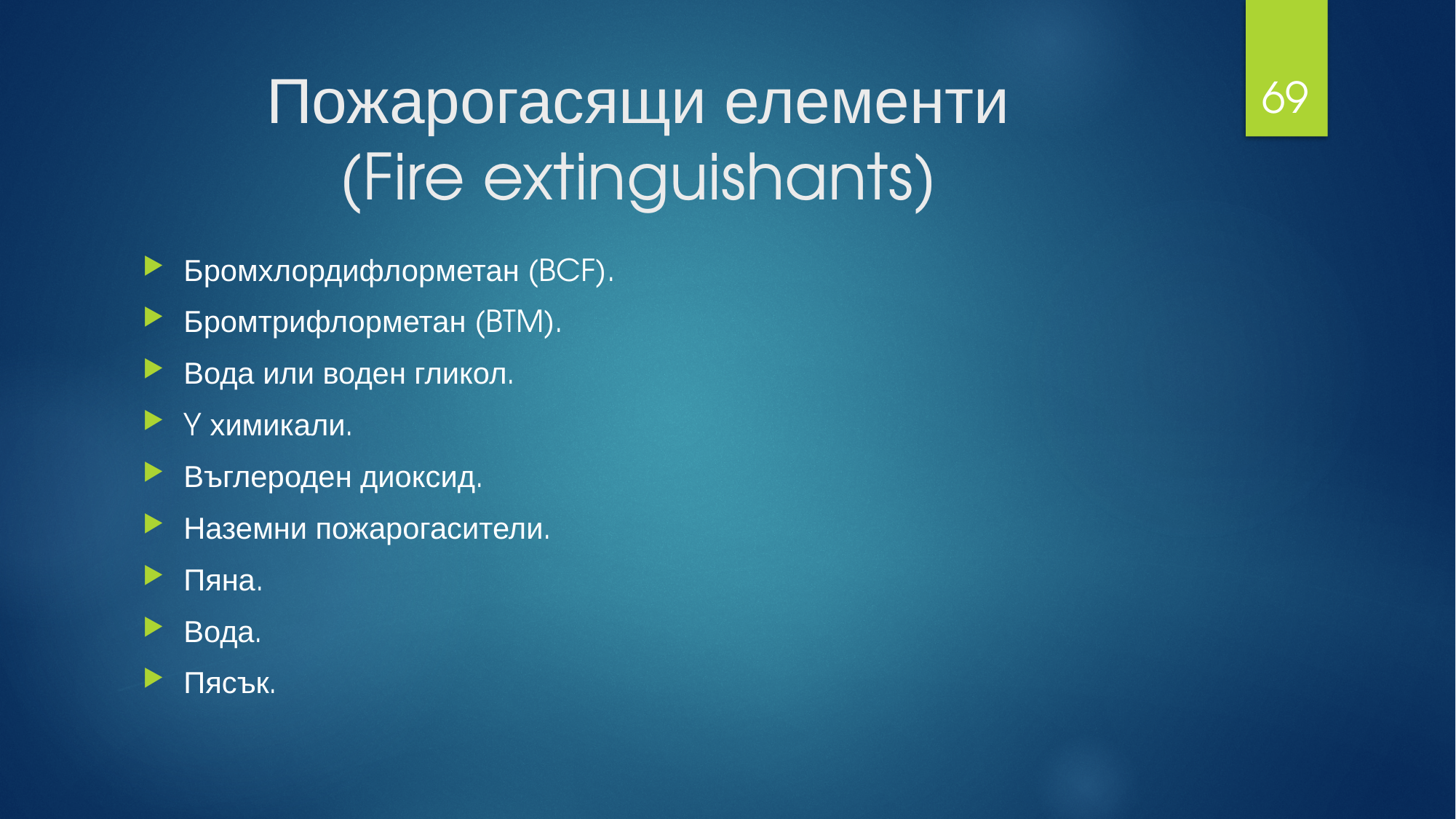

69
# Пожарогасящи елементи (Fire extinguishants)
Бромхлордифлорметан (BCF).
Бромтрифлорметан (BTM).
Вода или воден гликол.
Y химикали.
Въглероден диоксид.
Наземни пожарогасители.
Пяна.
Вода.
Пясък.